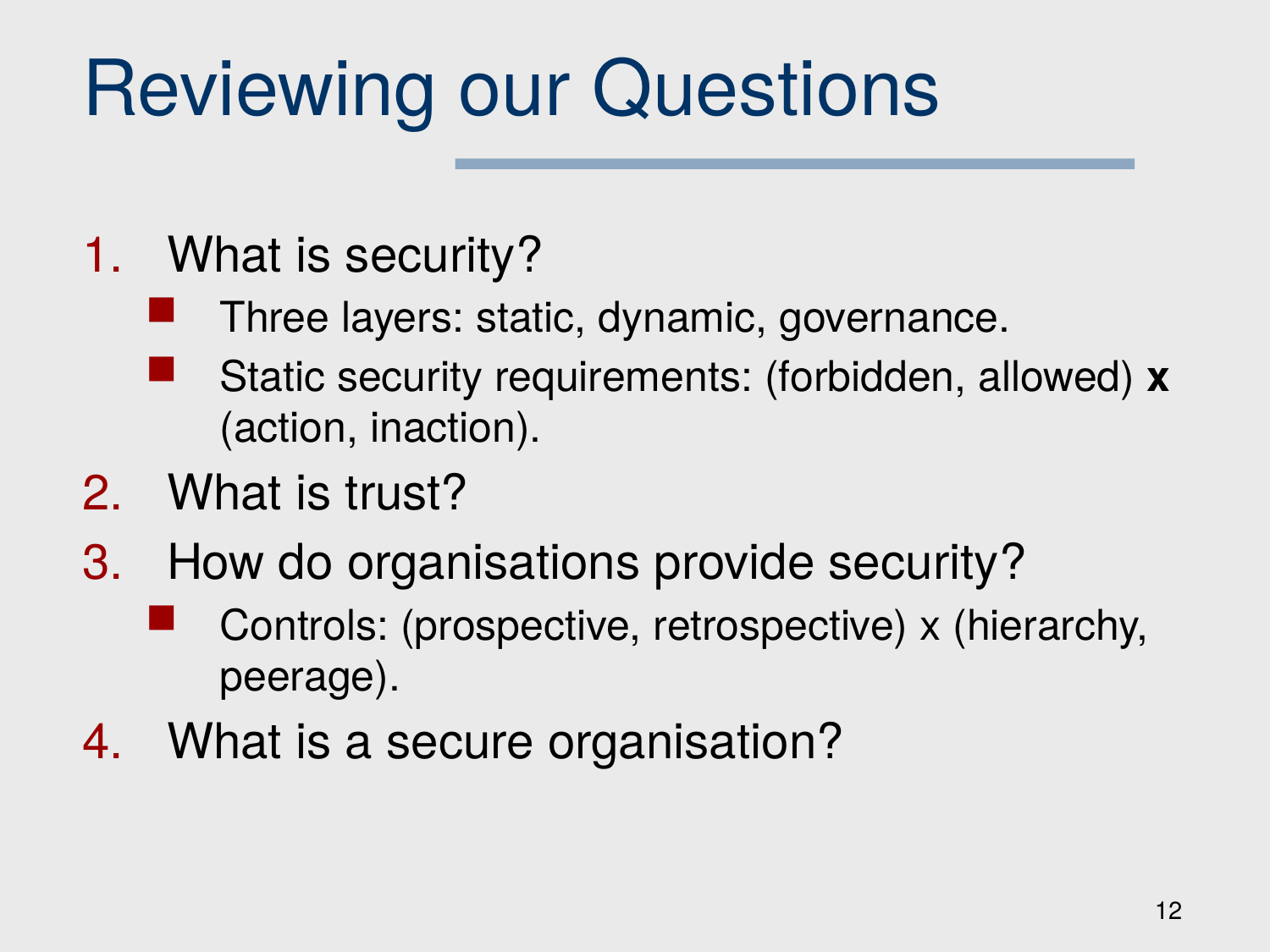

# Reviewing our Questions
What is security?
Three layers: static, dynamic, governance.
Static security requirements: (forbidden, allowed) x (action, inaction).
What is trust?
How do organisations provide security?
Controls: (prospective, retrospective) x (hierarchy, peerage).
What is a secure organisation?
12